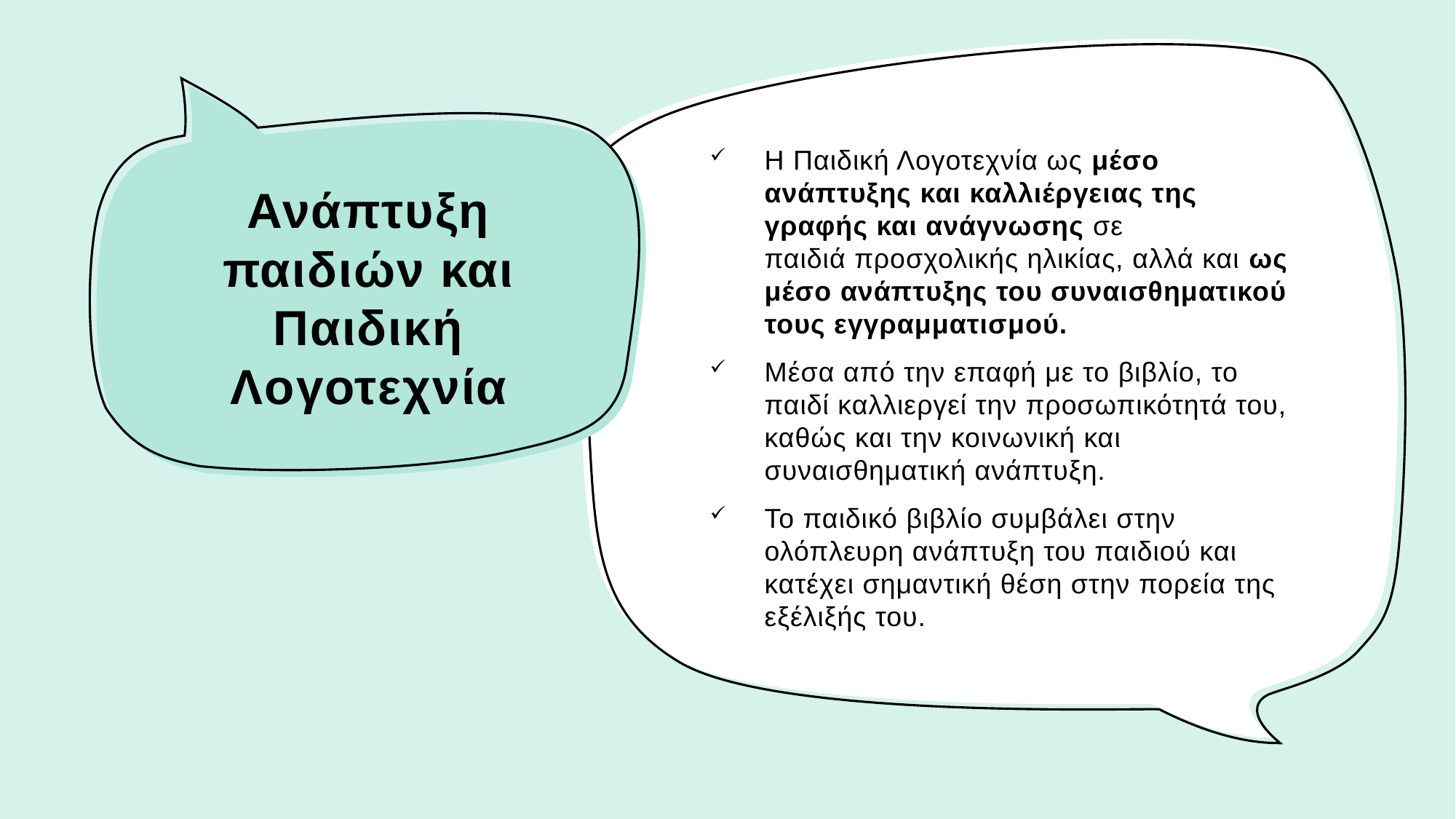

Η Παιδική Λογοτεχνία ως μέσο ανάπτυξης και καλλιέργειας της γραφής και ανάγνωσης σε
παιδιά προσχολικής ηλικίας, αλλά και ως μέσο ανάπτυξης του συναισθηματικού τους εγγραμματισμού.
Μέσα από την επαφή με το βιβλίο, το παιδί καλλιεργεί την προσωπικότητά του, καθώς και την κοινωνική και συναισθηματική ανάπτυξη.
Το παιδικό βιβλίο συμβάλει στην ολόπλευρη ανάπτυξη του παιδιού και κατέχει σημαντική θέση στην πορεία της εξέλιξής του.
# Ανάπτυξη παιδιών και Παιδική Λογοτεχνία